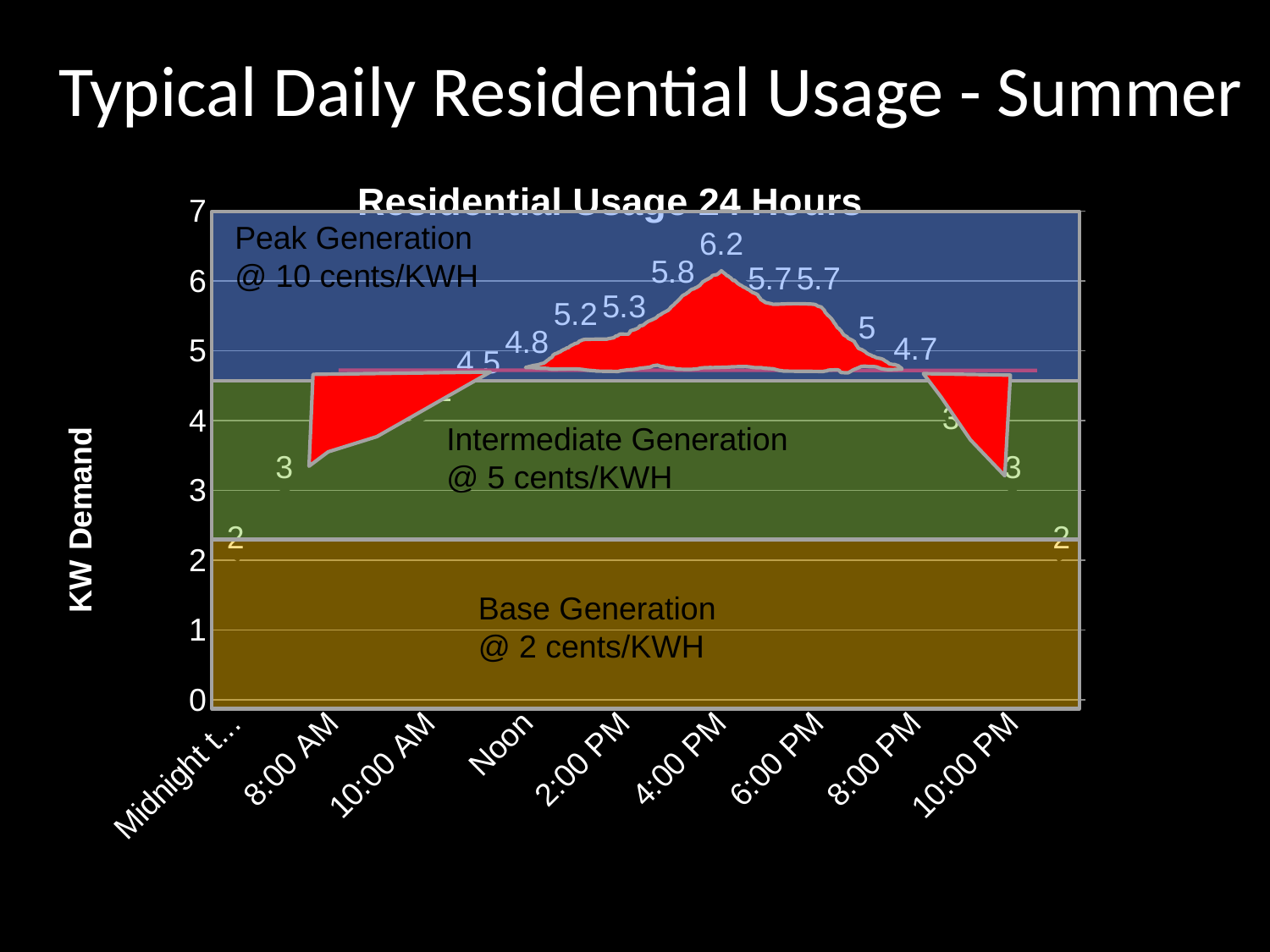

# Typical Daily Residential Usage - Summer

### Chart: Residential Usage 24 Hours

| Category |  |
|---|---|
| Midnight to 6 AM | 2.0 |
| 7:00 AM | 3.0 |
| 8:00 AM | 3.5 |
| 9:00 AM | 3.7 |
| 10:00 AM | 4.1 |
| 11:00 AM | 4.5 |
| Noon | 4.8 |
| 1:00 PM | 5.2 |
| 2:00 PM | 5.3 |
| 3:00 PM | 5.8 |
| 4:00 PM | 6.2 |
| 5:00 PM | 5.7 |
| 6:00 PM | 5.7 |
| 7:00 PM | 5.0 |
| 8:00 PM | 4.7 |
| 9:00 PM | 3.7 |
| 10:00 PM | 3.0 |
| 11:00 PM | 2.0 |

Peak Generation
@ 10 cents/KWH

Intermediate Generation
@ 5 cents/KWH

Base Generation
@ 2 cents/KWH